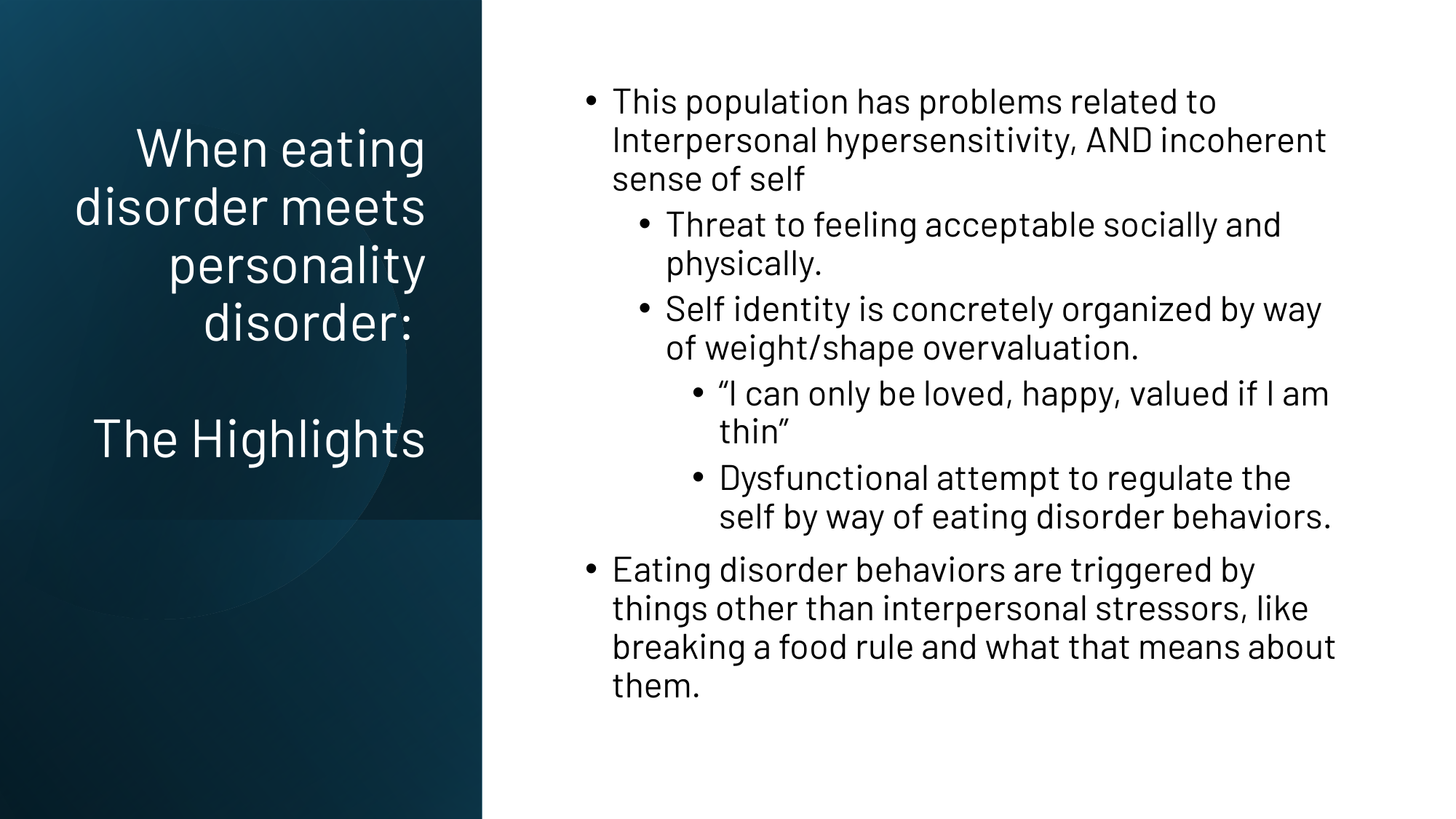

# When eating disorder meets personality disorder: The Highlights
This population has problems related to Interpersonal hypersensitivity, AND incoherent sense of self
Threat to feeling acceptable socially and physically.
Self identity is concretely organized by way of weight/shape overvaluation.
“I can only be loved, happy, valued if I am thin”
Dysfunctional attempt to regulate the self by way of eating disorder behaviors.
Eating disorder behaviors are triggered by things other than interpersonal stressors, like breaking a food rule and what that means about them.